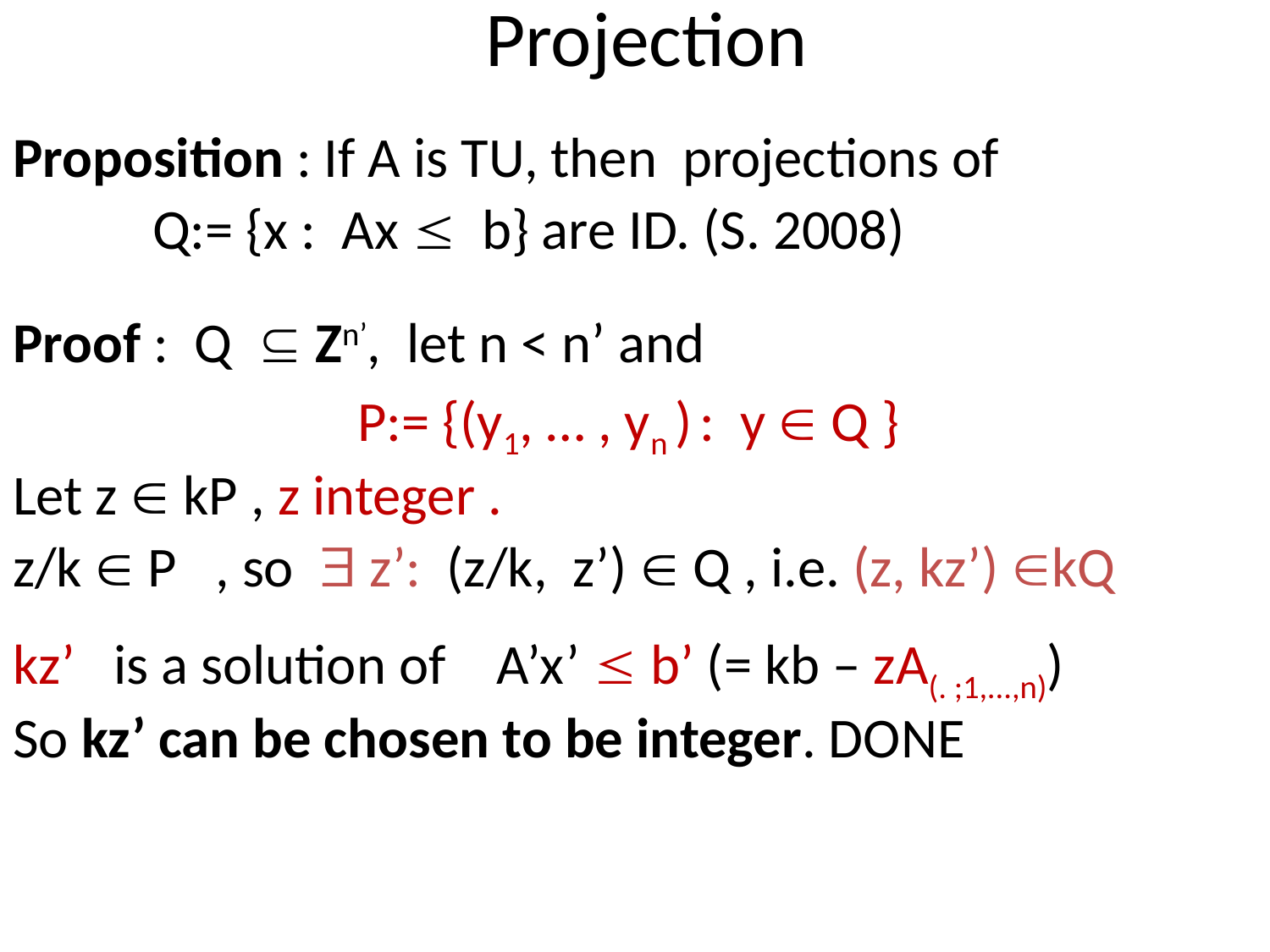

# Projection

Proposition : If A is TU, then  projections of
           Q:= {x :  Ax ≤  b} are ID. (S. 2008)

Proof :  Q  ⊆ Zn’,  let n < n’ and
P:= {(y1, … , yn ) :  y ∈ Q }
Let z ∈ kP , z integer .
z/k ∈ P   , so  ∃ z’:  (z/k,  z’) ∈ Q , i.e. (z, kz’) ∈kQ

kz’   is a solution of    A’x’ ≤ b’ (= kb – zA(. ;1,...,n))
So kz’ can be chosen to be integer. DONE